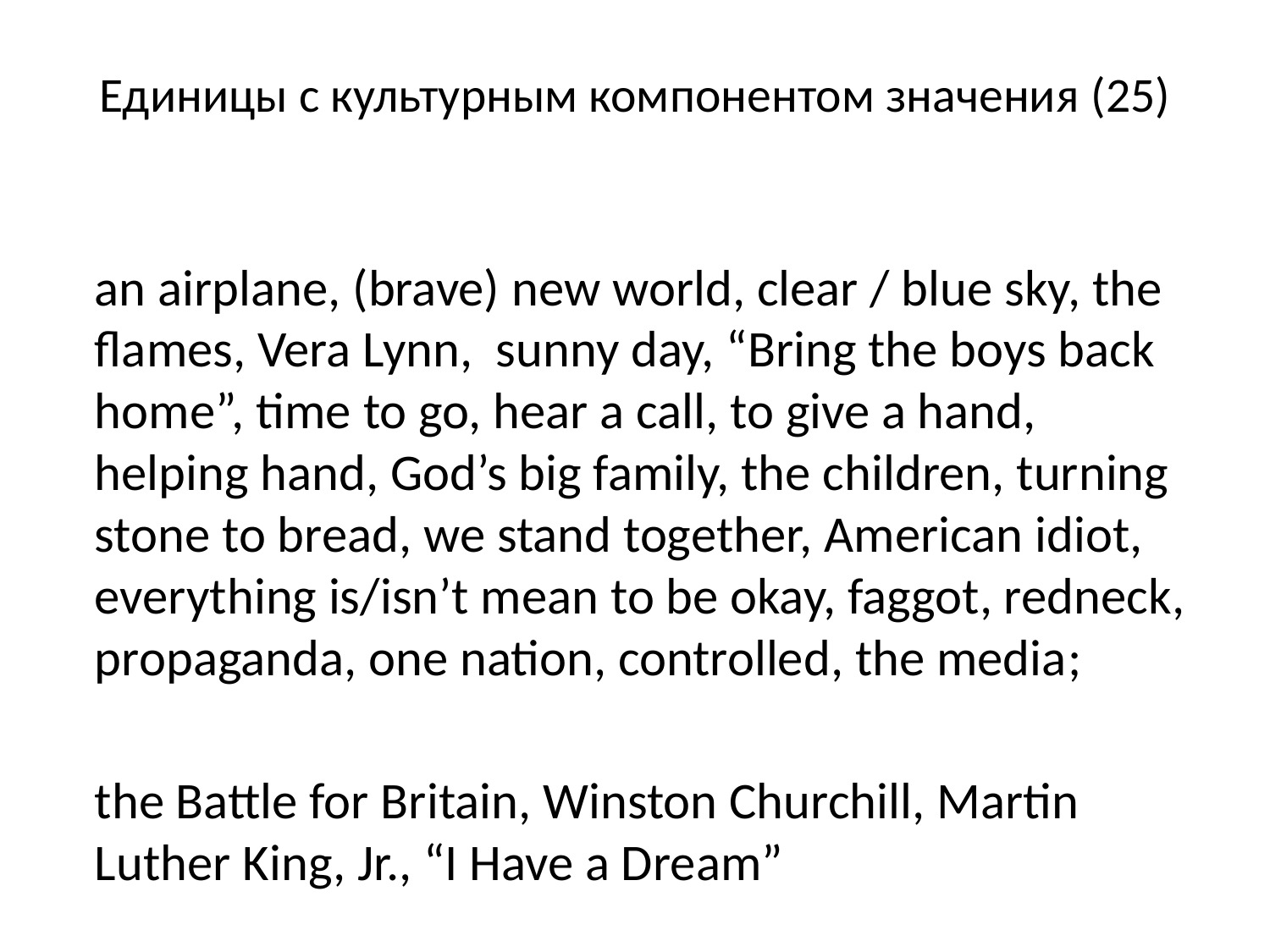

# Единицы с культурным компонентом значения (25)

аn airplane, (brave) new world, clear / blue sky, the flames, Vera Lynn,  sunny day, “Bring the boys back home”, time to go, hear a call, to give a hand, helping hand, God’s big family, the children, turning stone to bread, we stand together, American idiot, everything is/isn’t mean to be okay, faggot, redneck, propaganda, one nation, controlled, the media;

the Battle for Britain, Winston Churchill, Martin Luther King, Jr., “I Have a Dream”